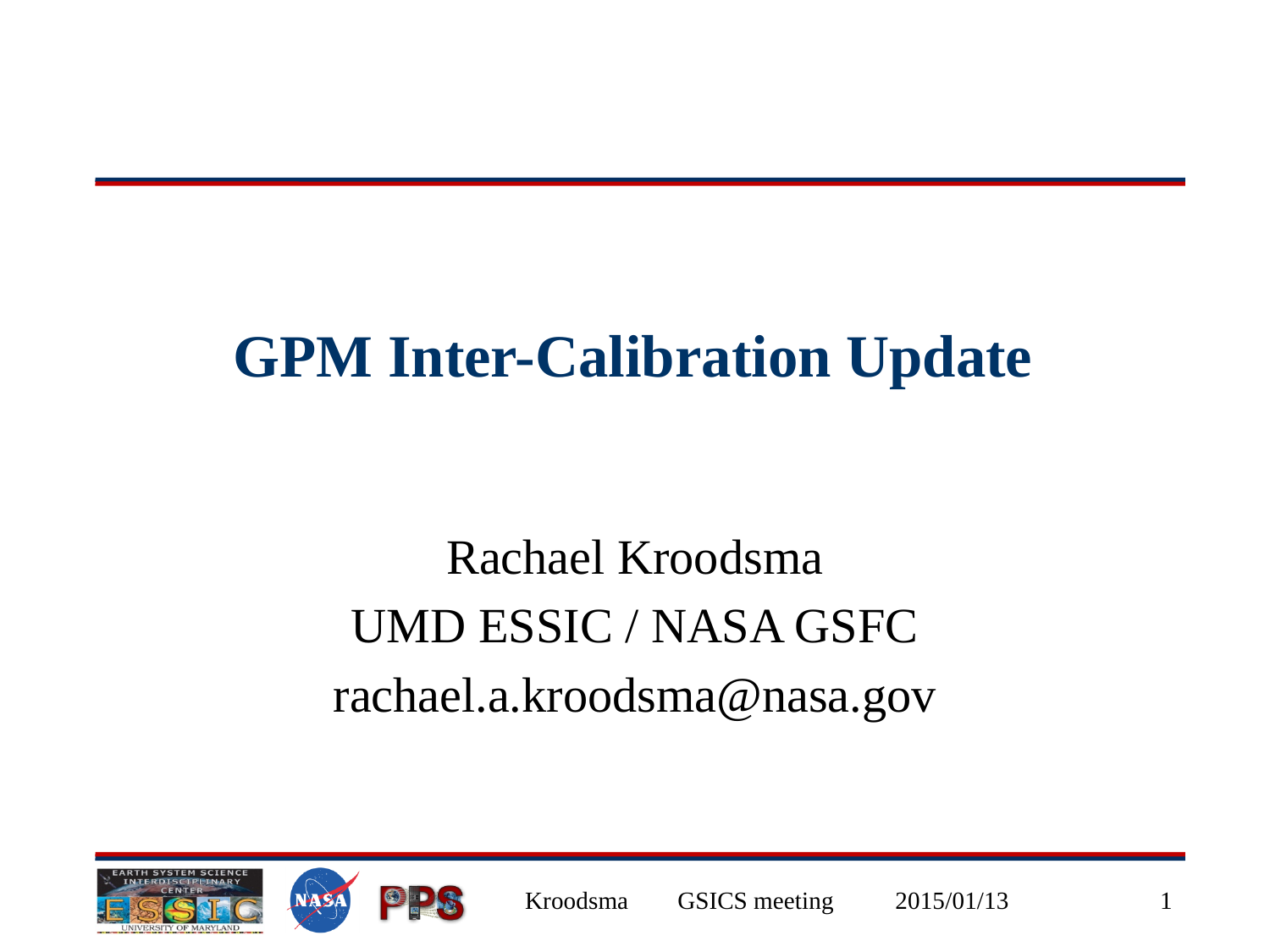

# GPM Inter-Calibration Update
Rachael Kroodsma
UMD ESSIC / NASA GSFC
rachael.a.kroodsma@nasa.gov

Kroodsma        GSICS meeting          2015/01/13
1